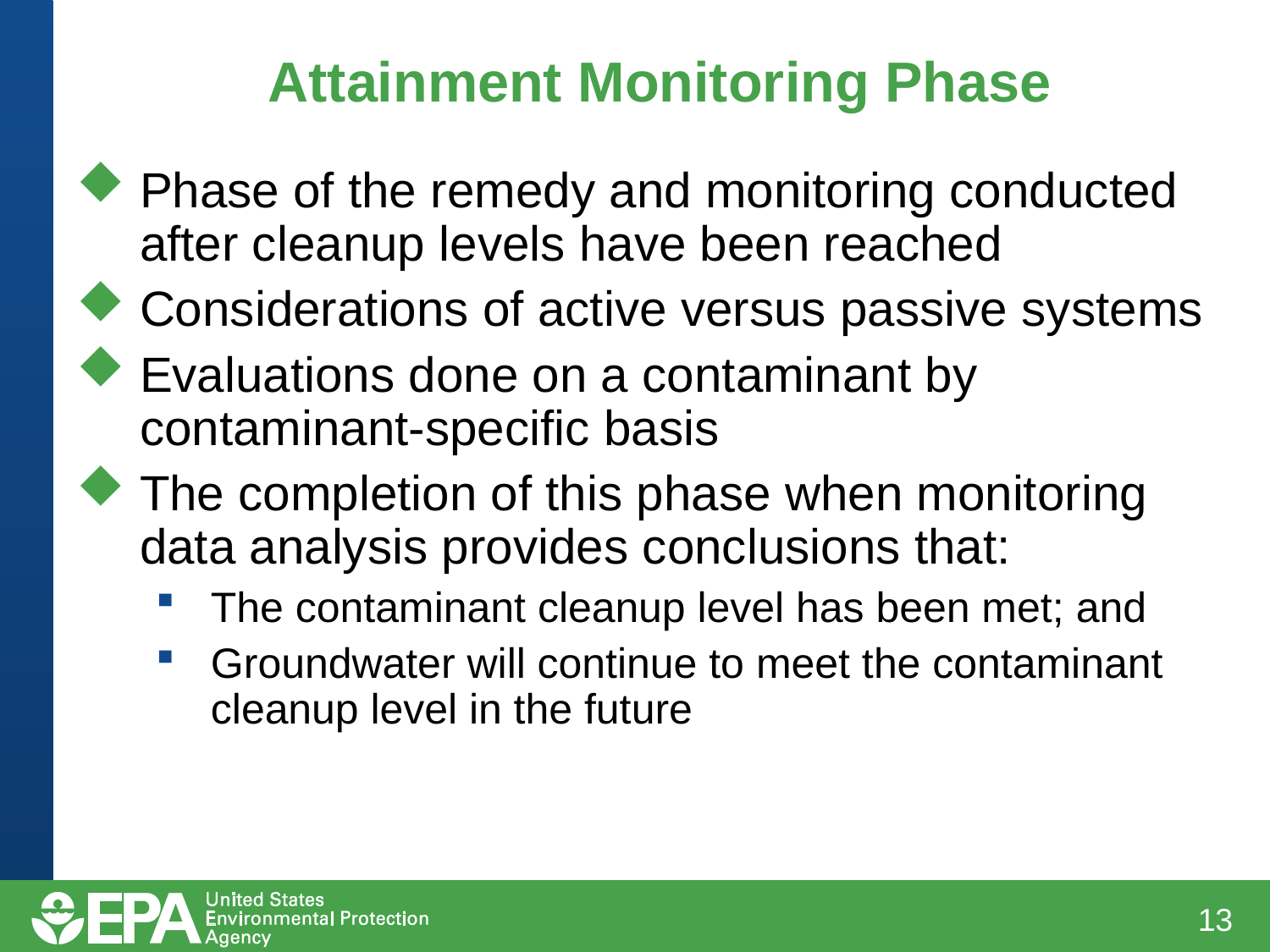

# Attainment Monitoring Phase
Phase of the remedy and monitoring conducted after cleanup levels have been reached
Considerations of active versus passive systems
Evaluations done on a contaminant by contaminant-specific basis
The completion of this phase when monitoring data analysis provides conclusions that:
The contaminant cleanup level has been met; and
Groundwater will continue to meet the contaminant cleanup level in the future